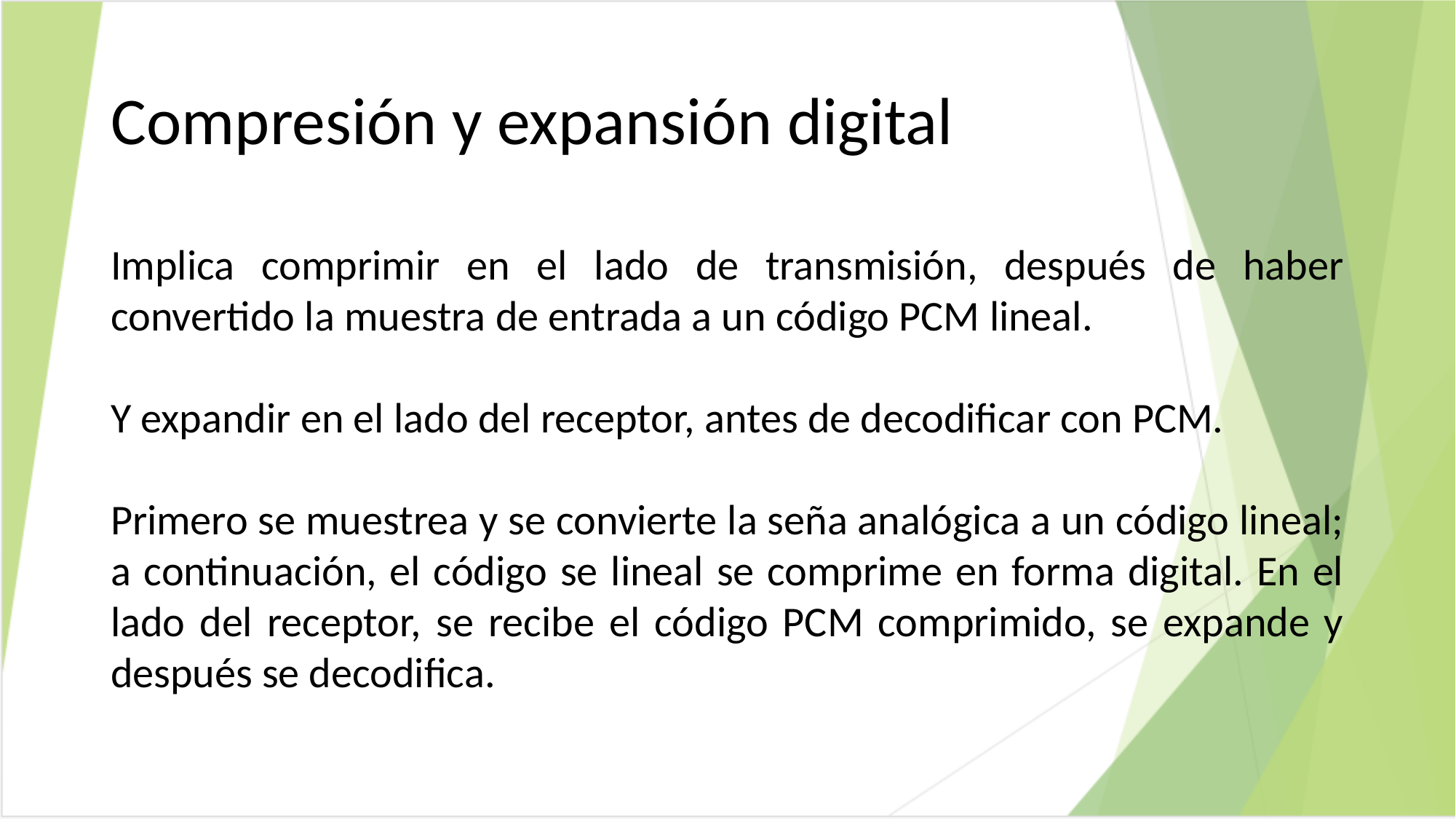

# Compresión y expansión digital
Implica comprimir en el lado de transmisión, después de haber convertido la muestra de entrada a un código PCM lineal.

Y expandir en el lado del receptor, antes de decodificar con PCM.

Primero se muestrea y se convierte la seña analógica a un código lineal; a continuación, el código se lineal se comprime en forma digital. En el lado del receptor, se recibe el código PCM comprimido, se expande y después se decodifica.